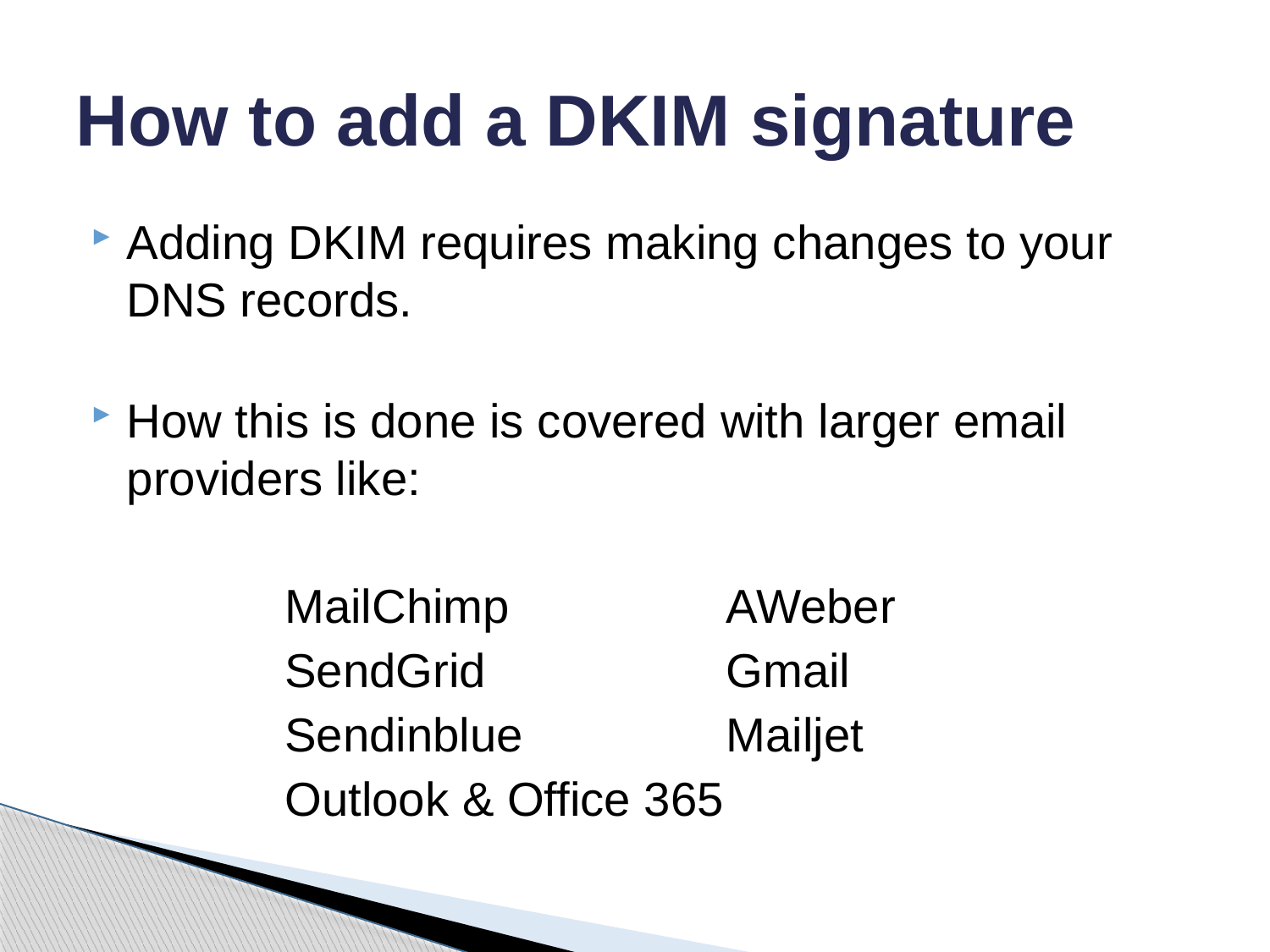

# How to add a DKIM signature
Adding DKIM requires making changes to your DNS records.
How this is done is covered with larger email providers like:

	     MailChimp		AWeber
	     SendGrid		Gmail
	     Sendinblue		Mailjet
	     Outlook & Office 365